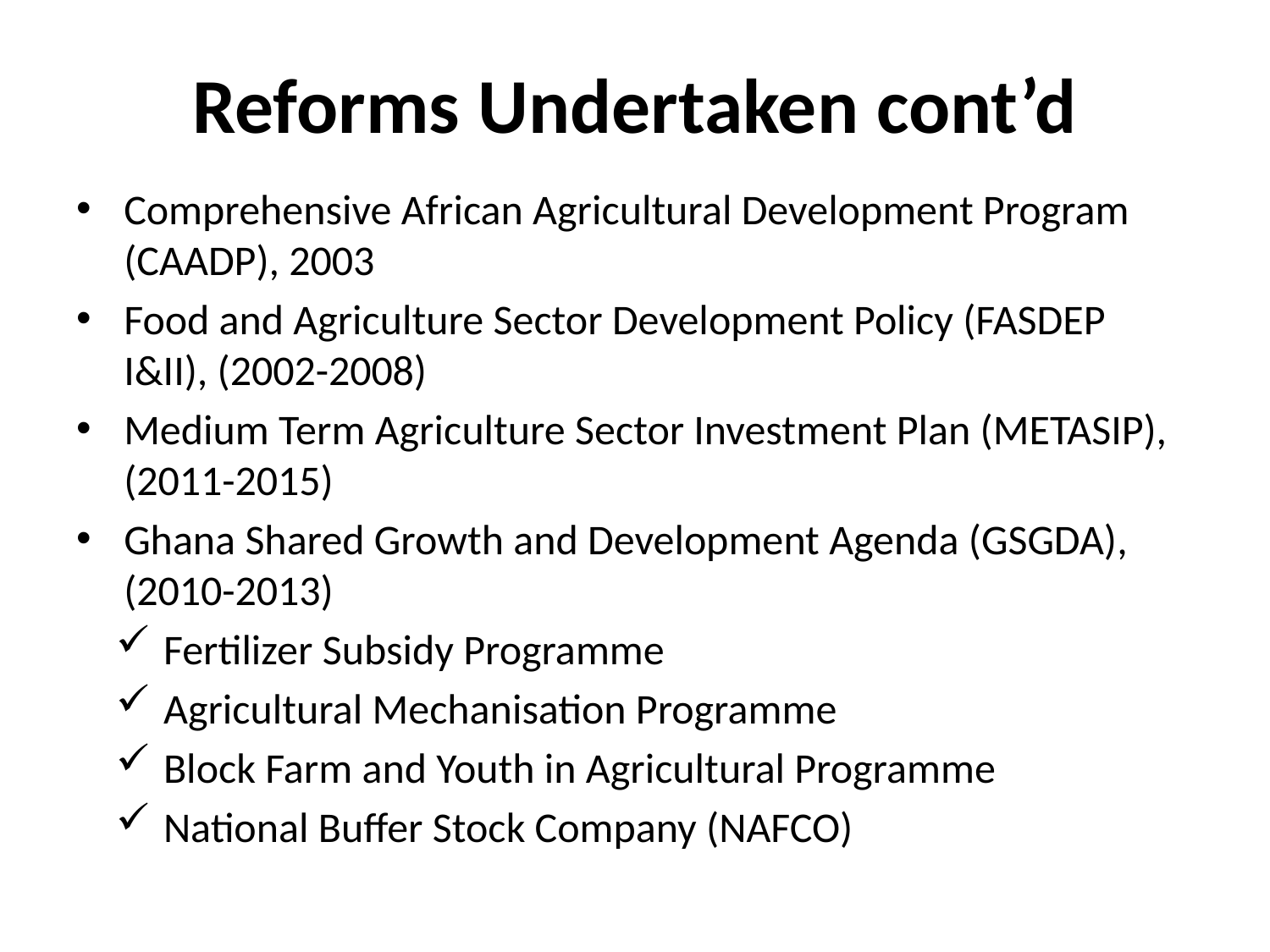

# Reforms Undertaken cont’d
Comprehensive African Agricultural Development Program (CAADP), 2003
Food and Agriculture Sector Development Policy (FASDEP I&II), (2002-2008)
Medium Term Agriculture Sector Investment Plan (METASIP), (2011-2015)
Ghana Shared Growth and Development Agenda (GSGDA), (2010-2013)
Fertilizer Subsidy Programme
Agricultural Mechanisation Programme
Block Farm and Youth in Agricultural Programme
National Buffer Stock Company (NAFCO)